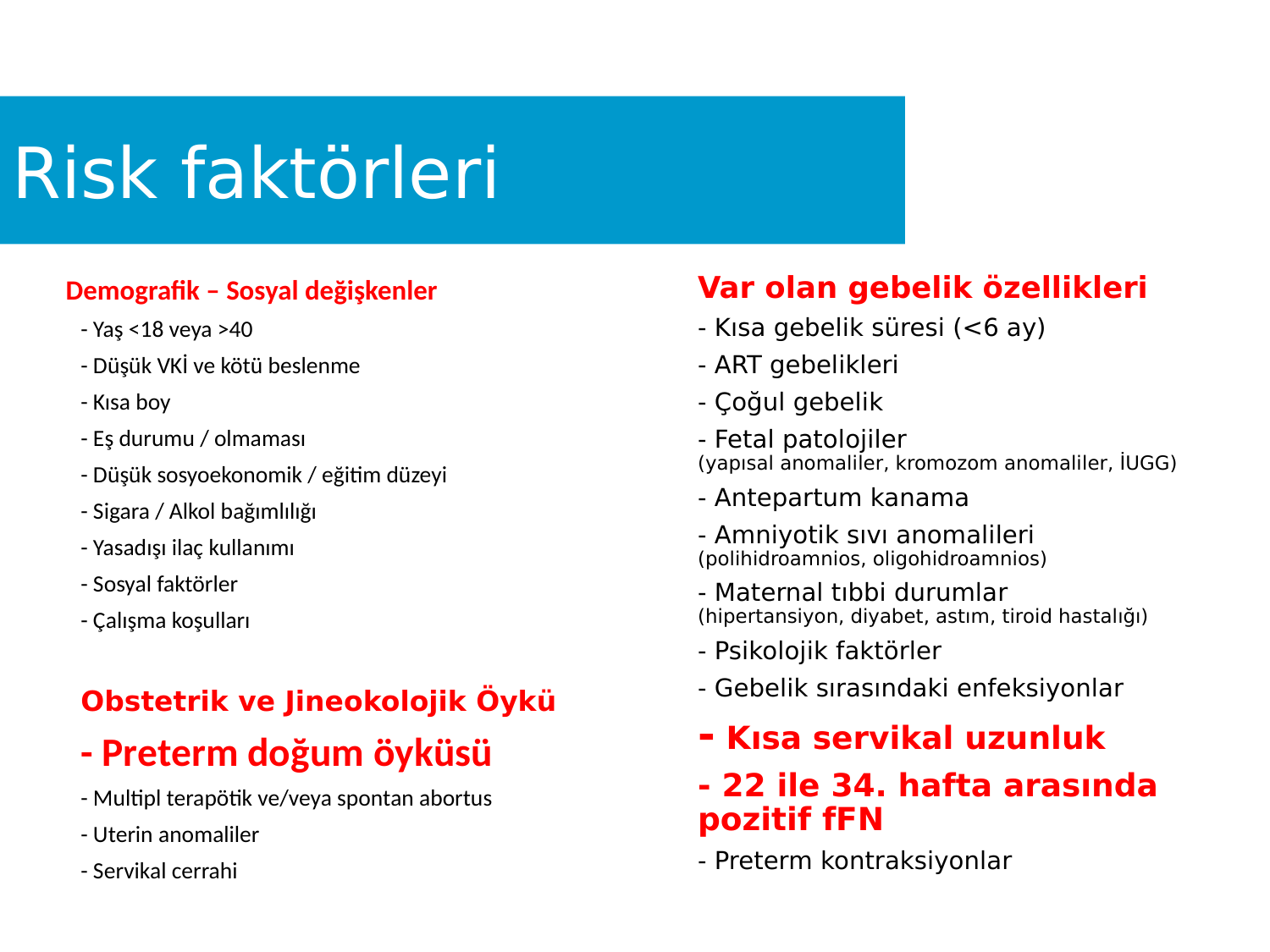

#
Risk faktörleri
      Demografik – Sosyal değişkenler
- Yaş <18 veya >40
- Düşük VKİ ve kötü beslenme
- Kısa boy
- Eş durumu / olmaması
- Düşük sosyoekonomik / eğitim düzeyi
- Sigara / Alkol bağımlılığı
- Yasadışı ilaç kullanımı
- Sosyal faktörler
- Çalışma koşulları

Obstetrik ve Jineokolojik Öykü
- Preterm doğum öyküsü
- Multipl terapötik ve/veya spontan abortus
- Uterin anomaliler
- Servikal cerrahi

Var olan gebelik özellikleri
- Kısa gebelik süresi (<6 ay)
- ART gebelikleri
- Çoğul gebelik
- Fetal patolojiler 		               (yapısal anomaliler, kromozom anomaliler, İUGG)
- Antepartum kanama
- Amniyotik sıvı anomalileri 	     (polihidroamnios, oligohidroamnios)
- Maternal tıbbi durumlar 	       (hipertansiyon, diyabet, astım, tiroid hastalığı)
- Psikolojik faktörler
- Gebelik sırasındaki enfeksiyonlar
- Kısa servikal uzunluk
- 22 ile 34. hafta arasında pozitif fFN
- Preterm kontraksiyonlar